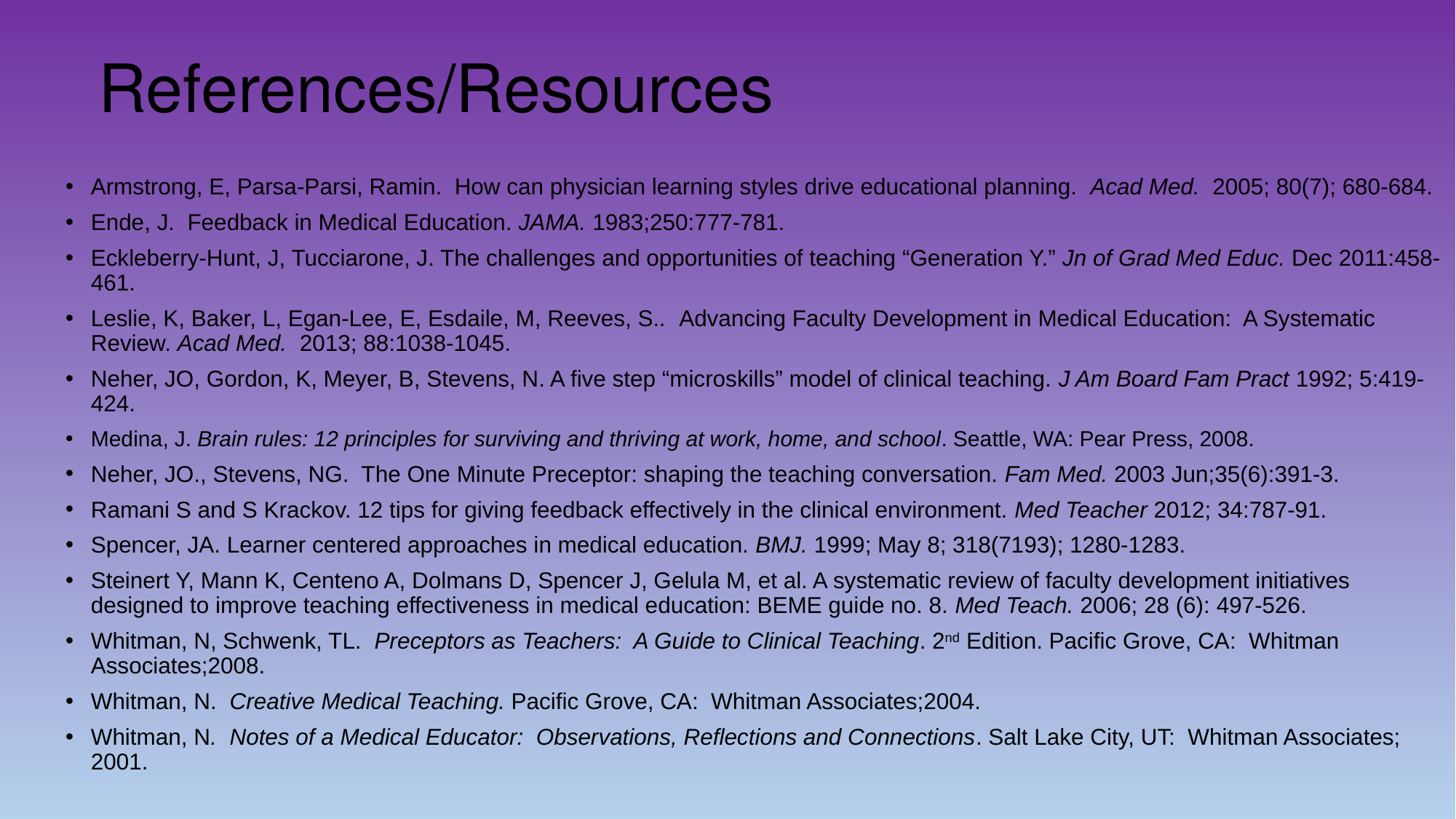

# References/Resources
Armstrong, E, Parsa-Parsi, Ramin.  How can physician learning styles drive educational planning.  Acad Med.  2005; 80(7); 680-684.
Ende, J.  Feedback in Medical Education. JAMA. 1983;250:777-781.
Eckleberry-Hunt, J, Tucciarone, J. The challenges and opportunities of teaching “Generation Y.” Jn of Grad Med Educ. Dec 2011:458-461.
Leslie, K, Baker, L, Egan-Lee, E, Esdaile, M, Reeves, S..  Advancing Faculty Development in Medical Education:  A Systematic Review. Acad Med.  2013; 88:1038-1045.
Neher, JO, Gordon, K, Meyer, B, Stevens, N. A five step “microskills” model of clinical teaching. J Am Board Fam Pract 1992; 5:419-424.
Medina, J. Brain rules: 12 principles for surviving and thriving at work, home, and school. Seattle, WA: Pear Press, 2008.
Neher, JO., Stevens, NG.  The One Minute Preceptor: shaping the teaching conversation. Fam Med. 2003 Jun;35(6):391-3.
Ramani S and S Krackov. 12 tips for giving feedback effectively in the clinical environment. Med Teacher 2012; 34:787-91.
Spencer, JA. Learner centered approaches in medical education. BMJ. 1999; May 8; 318(7193); 1280-1283.
Steinert Y, Mann K, Centeno A, Dolmans D, Spencer J, Gelula M, et al. A systematic review of faculty development initiatives designed to improve teaching effectiveness in medical education: BEME guide no. 8. Med Teach. 2006; 28 (6): 497-526.
Whitman, N, Schwenk, TL.  Preceptors as Teachers:  A Guide to Clinical Teaching. 2nd Edition. Pacific Grove, CA:  Whitman Associates;2008.
Whitman, N.  Creative Medical Teaching. Pacific Grove, CA:  Whitman Associates;2004.
Whitman, N.  Notes of a Medical Educator:  Observations, Reflections and Connections. Salt Lake City, UT:  Whitman Associates; 2001.